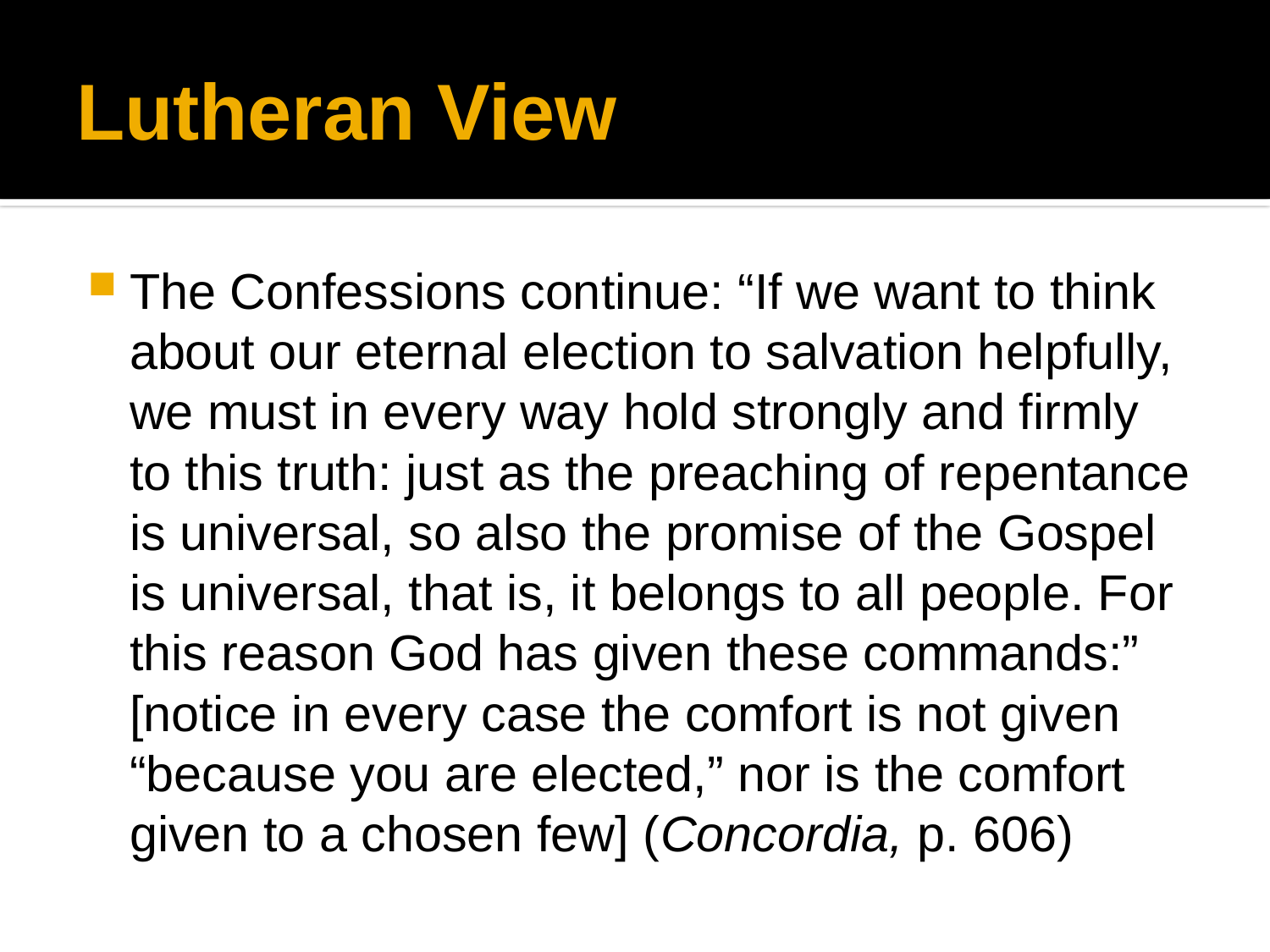

# Lutheran View
The Confessions continue: “If we want to think about our eternal election to salvation helpfully, we must in every way hold strongly and firmly to this truth: just as the preaching of repentance is universal, so also the promise of the Gospel is universal, that is, it belongs to all people. For this reason God has given these commands:” [notice in every case the comfort is not given “because you are elected,” nor is the comfort given to a chosen few] (Concordia, p. 606)